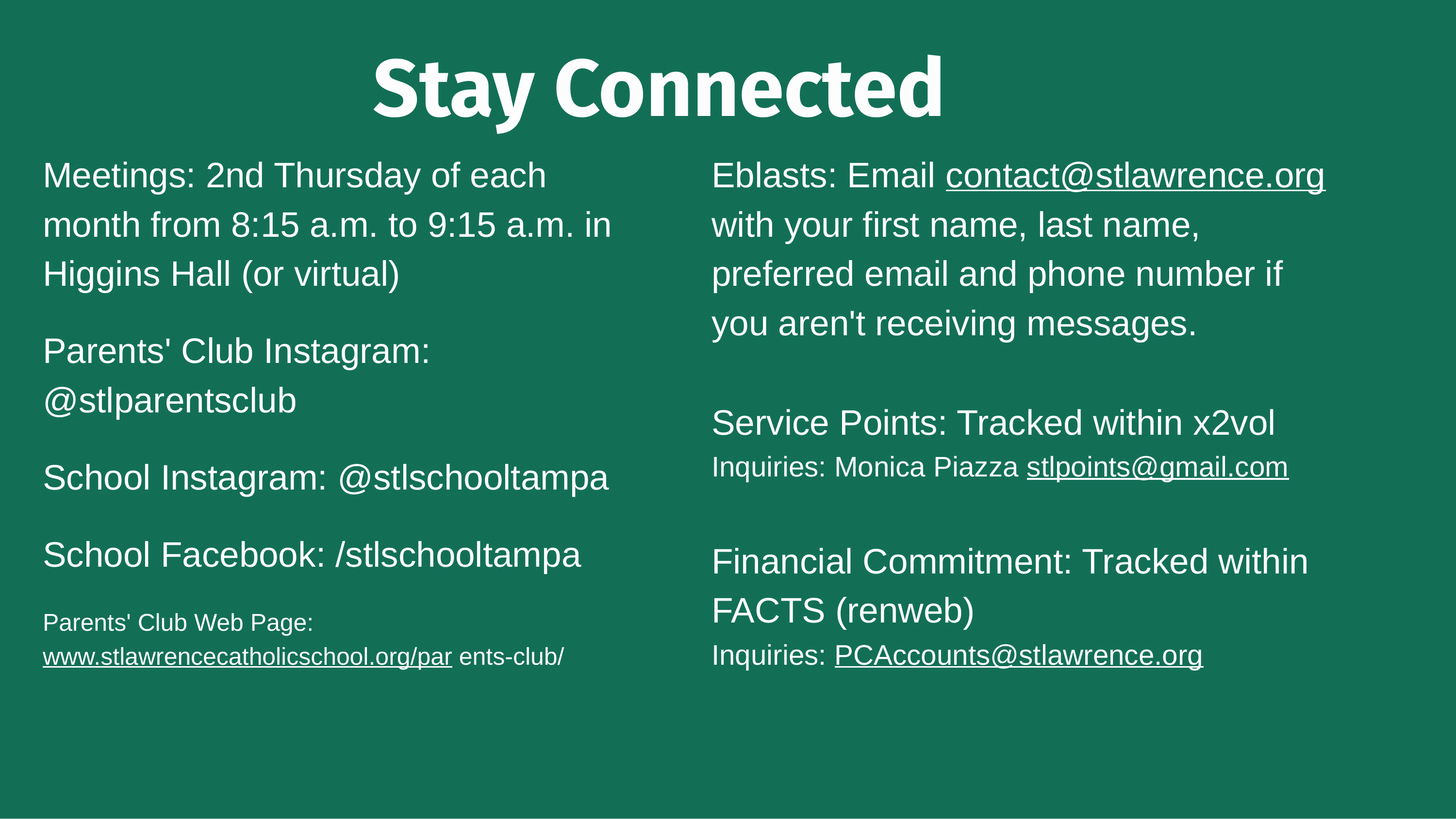

# Stay Connected
Meetings: 2nd Thursday of each month from 8:15 a.m. to 9:15 a.m. in Higgins Hall (or virtual)
Parents' Club Instagram: @stlparentsclub
School Instagram: @stlschooltampa School Facebook: /stlschooltampa
Parents' Club Web Page: www.stlawrencecatholicschool.org/par ents-club/
Eblasts: Email contact@stlawrence.org with your first name, last name, preferred email and phone number if you aren't receiving messages.

Service Points: Tracked within x2vol
Inquiries: Monica Piazza stlpoints@gmail.com

Financial Commitment: Tracked within FACTS (renweb)
Inquiries: PCAccounts@stlawrence.org